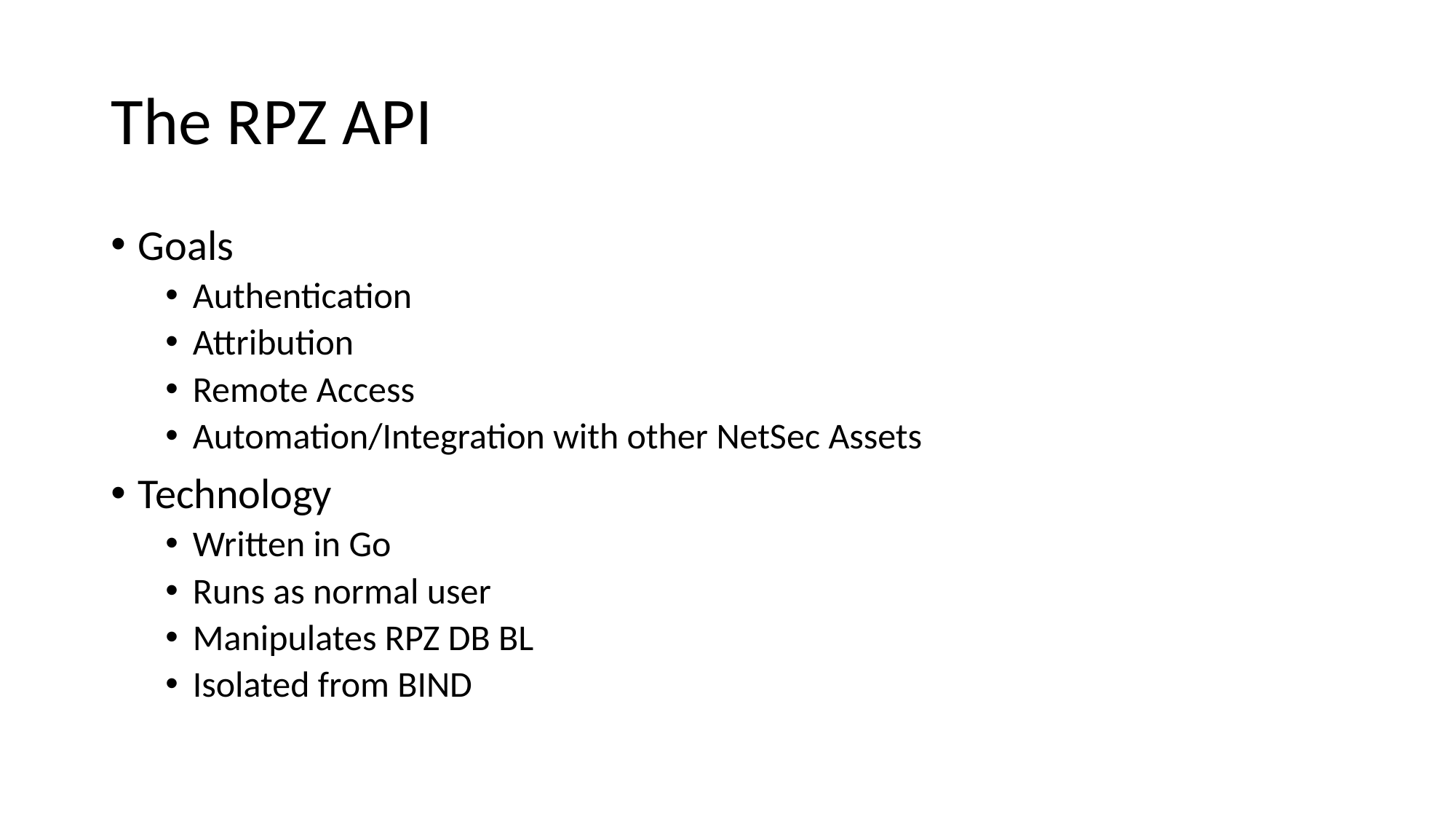

# The RPZ API
Goals
Authentication
Attribution
Remote Access
Automation/Integration with other NetSec Assets
Technology
Written in Go
Runs as normal user
Manipulates RPZ DB BL
Isolated from BIND